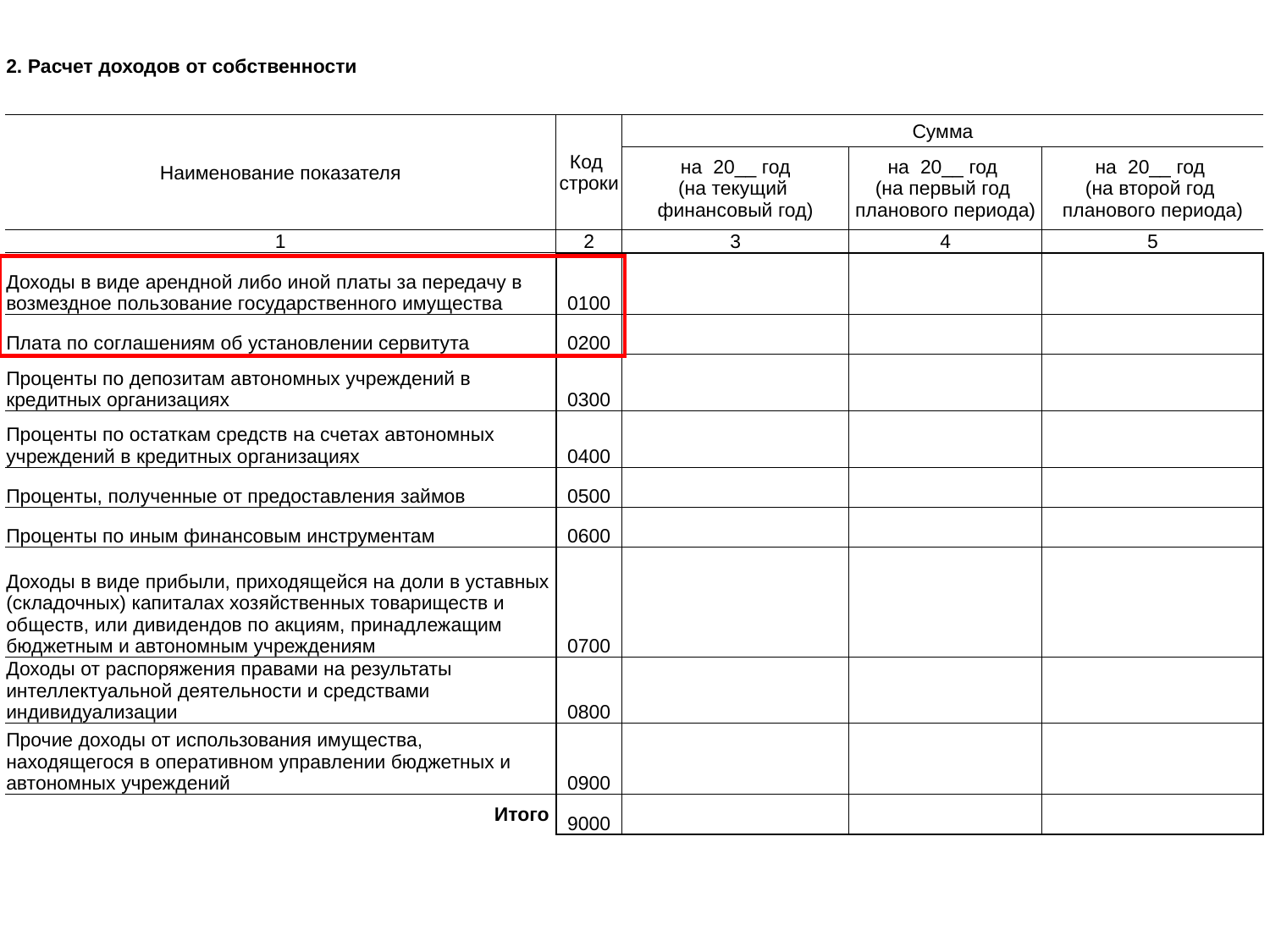

| 2. Расчет доходов от собственности |  |  |  |  |  |  |  |  |  |  |  |  |  |  |  |  |  |  |  |  |  |  |  |  |  |  |  |  |  |  |  |  |  |  |  |  |  |  |  |  |  |  |  |  |  |  |  |  |  |  |
| --- | --- | --- | --- | --- | --- | --- | --- | --- | --- | --- | --- | --- | --- | --- | --- | --- | --- | --- | --- | --- | --- | --- | --- | --- | --- | --- | --- | --- | --- | --- | --- | --- | --- | --- | --- | --- | --- | --- | --- | --- | --- | --- | --- | --- | --- | --- | --- | --- | --- | --- |
|  |  |  |  |  |  |  |  |  |  |  |  |  |  |  |  |  |  |  |  |  |  |  |  |  |  |  |  |  |  |  |  |  |  |  |  |  |  |  |  |  |  |  |  |  |  |  |  |  |  |  |
| Наименование показателя |  |  |  |  |  |  |  |  |  |  |  |  |  |  |  |  |  |  |  |  |  |  |  | Код строки |  |  | Сумма |  |  |  |  |  |  |  |  |  |  |  |  |  |  |  |  |  |  |  |  |  |  |  |
|  |  |  |  |  |  |  |  |  |  |  |  |  |  |  |  |  |  |  |  |  |  |  |  |  |  |  | на 20\_\_ год (на текущий финансовый год) |  |  |  |  |  |  |  | на 20\_\_ год (на первый год планового периода) |  |  |  |  |  |  |  | на 20\_\_ год (на второй год планового периода) |  |  |  |  |  |  |  |
| 1 |  |  |  |  |  |  |  |  |  |  |  |  |  |  |  |  |  |  |  |  |  |  |  | 2 |  |  | 3 |  |  |  |  |  |  |  | 4 |  |  |  |  |  |  |  | 5 |  |  |  |  |  |  |  |
| Доходы в виде арендной либо иной платы за передачу в возмездное пользование государственного имущества |  |  |  |  |  |  |  |  |  |  |  |  |  |  |  |  |  |  |  |  |  |  |  | 0100 |  |  |  |  |  |  |  |  |  |  |  |  |  |  |  |  |  |  |  |  |  |  |  |  |  |  |
| Плата по соглашениям об установлении сервитута |  |  |  |  |  |  |  |  |  |  |  |  |  |  |  |  |  |  |  |  |  |  |  | 0200 |  |  |  |  |  |  |  |  |  |  |  |  |  |  |  |  |  |  |  |  |  |  |  |  |  |  |
| Проценты по депозитам автономных учреждений в кредитных организациях |  |  |  |  |  |  |  |  |  |  |  |  |  |  |  |  |  |  |  |  |  |  |  | 0300 |  |  |  |  |  |  |  |  |  |  |  |  |  |  |  |  |  |  |  |  |  |  |  |  |  |  |
| Проценты по остаткам средств на счетах автономных учреждений в кредитных организациях |  |  |  |  |  |  |  |  |  |  |  |  |  |  |  |  |  |  |  |  |  |  |  | 0400 |  |  |  |  |  |  |  |  |  |  |  |  |  |  |  |  |  |  |  |  |  |  |  |  |  |  |
| Проценты, полученные от предоставления займов |  |  |  |  |  |  |  |  |  |  |  |  |  |  |  |  |  |  |  |  |  |  |  | 0500 |  |  |  |  |  |  |  |  |  |  |  |  |  |  |  |  |  |  |  |  |  |  |  |  |  |  |
| Проценты по иным финансовым инструментам |  |  |  |  |  |  |  |  |  |  |  |  |  |  |  |  |  |  |  |  |  |  |  | 0600 |  |  |  |  |  |  |  |  |  |  |  |  |  |  |  |  |  |  |  |  |  |  |  |  |  |  |
| Доходы в виде прибыли, приходящейся на доли в уставных (складочных) капиталах хозяйственных товариществ и обществ, или дивидендов по акциям, принадлежащим бюджетным и автономным учреждениям |  |  |  |  |  |  |  |  |  |  |  |  |  |  |  |  |  |  |  |  |  |  |  | 0700 |  |  |  |  |  |  |  |  |  |  |  |  |  |  |  |  |  |  |  |  |  |  |  |  |  |  |
| Доходы от распоряжения правами на результаты интеллектуальной деятельности и средствами индивидуализации |  |  |  |  |  |  |  |  |  |  |  |  |  |  |  |  |  |  |  |  |  |  |  | 0800 |  |  |  |  |  |  |  |  |  |  |  |  |  |  |  |  |  |  |  |  |  |  |  |  |  |  |
| Прочие доходы от использования имущества, находящегося в оперативном управлении бюджетных и автономных учреждений |  |  |  |  |  |  |  |  |  |  |  |  |  |  |  |  |  |  |  |  |  |  |  | 0900 |  |  |  |  |  |  |  |  |  |  |  |  |  |  |  |  |  |  |  |  |  |  |  |  |  |  |
| Итого |  |  |  |  |  |  |  |  |  |  |  |  |  |  |  |  |  |  |  |  |  |  |  | 9000 |  |  |  |  |  |  |  |  |  |  |  |  |  |  |  |  |  |  |  |  |  |  |  |  |  |  |